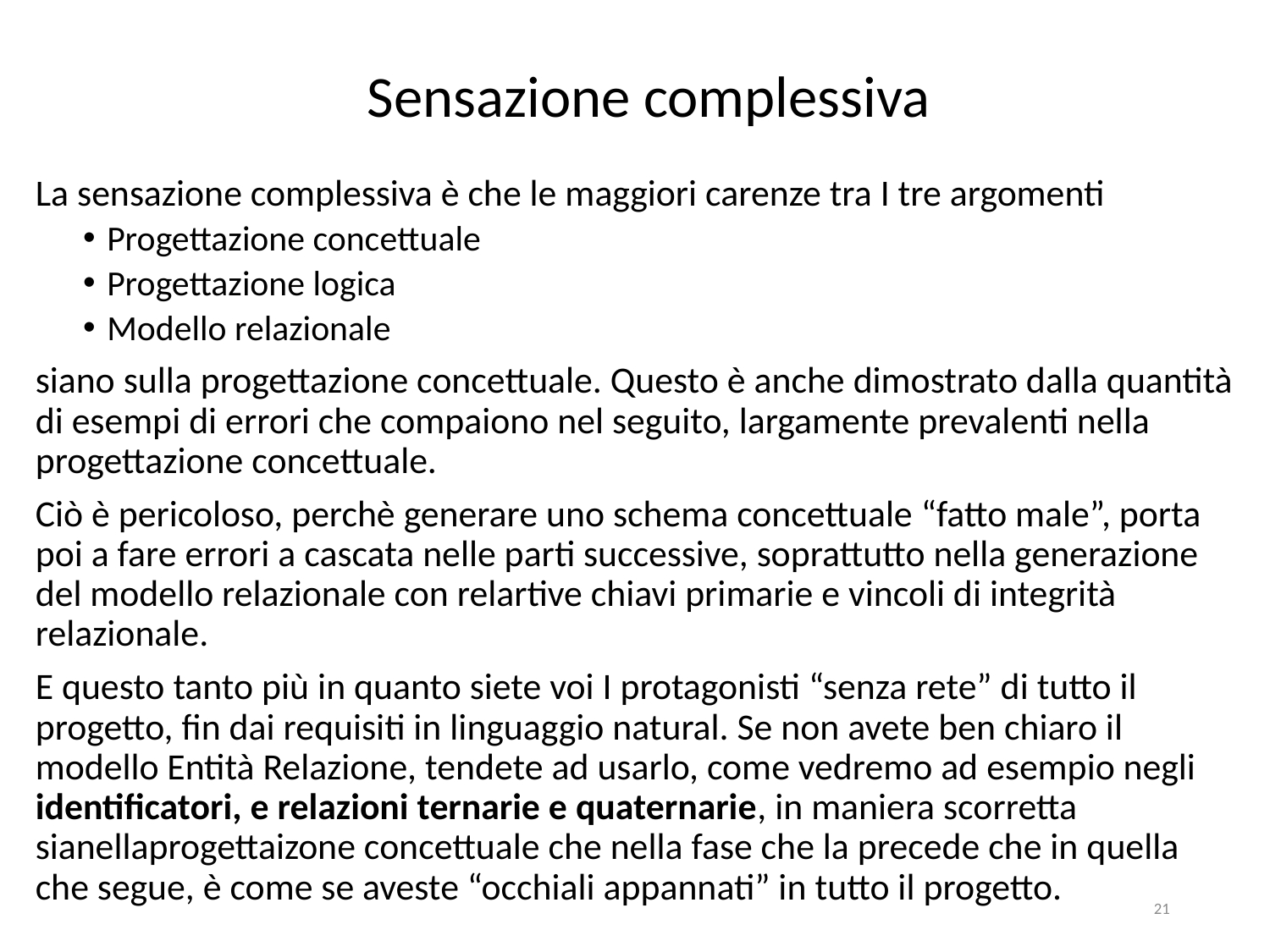

# Sensazione complessiva
La sensazione complessiva è che le maggiori carenze tra I tre argomenti
Progettazione concettuale
Progettazione logica
Modello relazionale
siano sulla progettazione concettuale. Questo è anche dimostrato dalla quantità di esempi di errori che compaiono nel seguito, largamente prevalenti nella progettazione concettuale.
Ciò è pericoloso, perchè generare uno schema concettuale “fatto male”, porta poi a fare errori a cascata nelle parti successive, soprattutto nella generazione del modello relazionale con relartive chiavi primarie e vincoli di integrità relazionale.
E questo tanto più in quanto siete voi I protagonisti “senza rete” di tutto il progetto, fin dai requisiti in linguaggio natural. Se non avete ben chiaro il modello Entità Relazione, tendete ad usarlo, come vedremo ad esempio negli identificatori, e relazioni ternarie e quaternarie, in maniera scorretta sianellaprogettaizone concettuale che nella fase che la precede che in quella che segue, è come se aveste “occhiali appannati” in tutto il progetto.
21